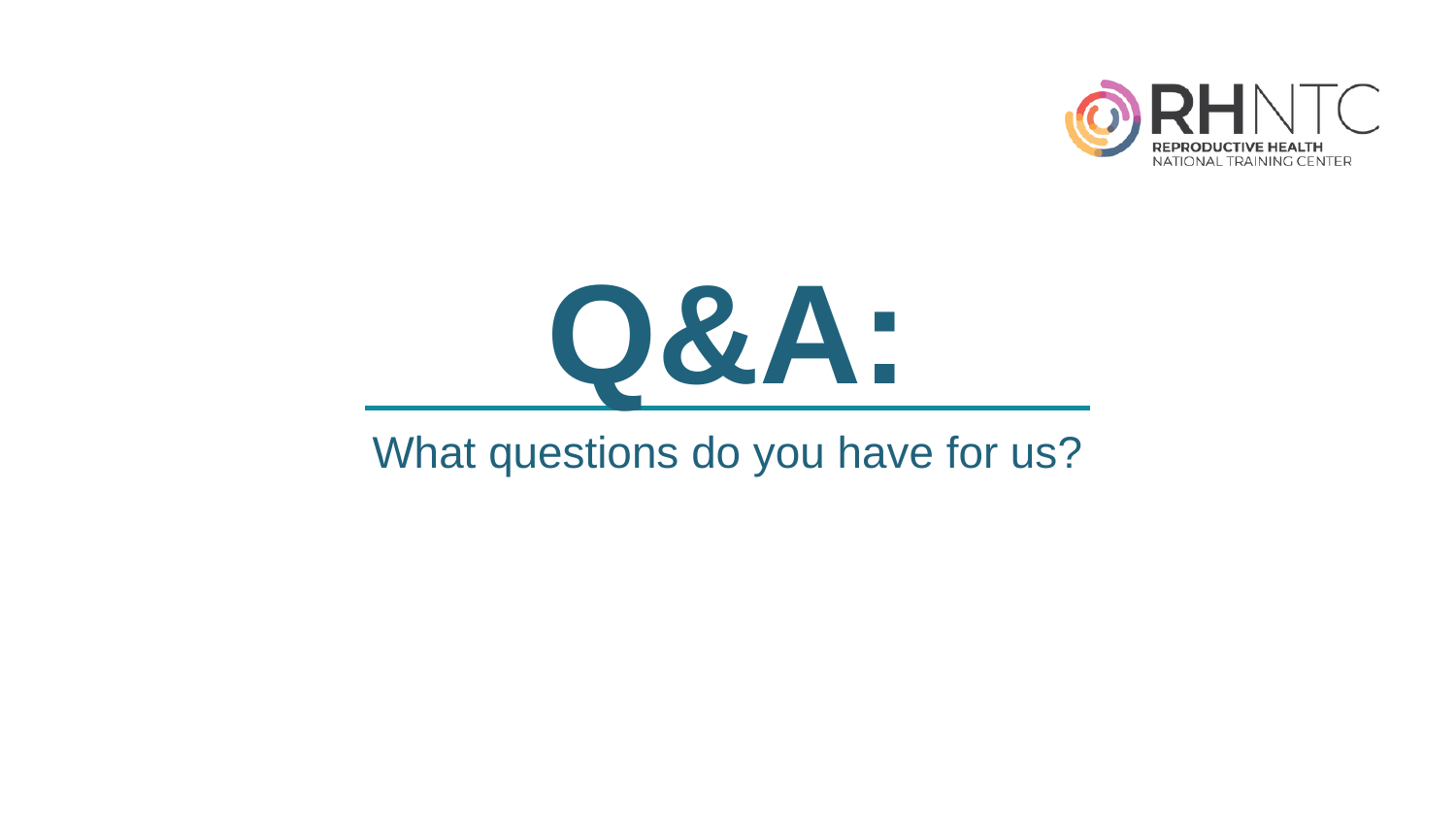

# Q&A:
What questions do you have for us?